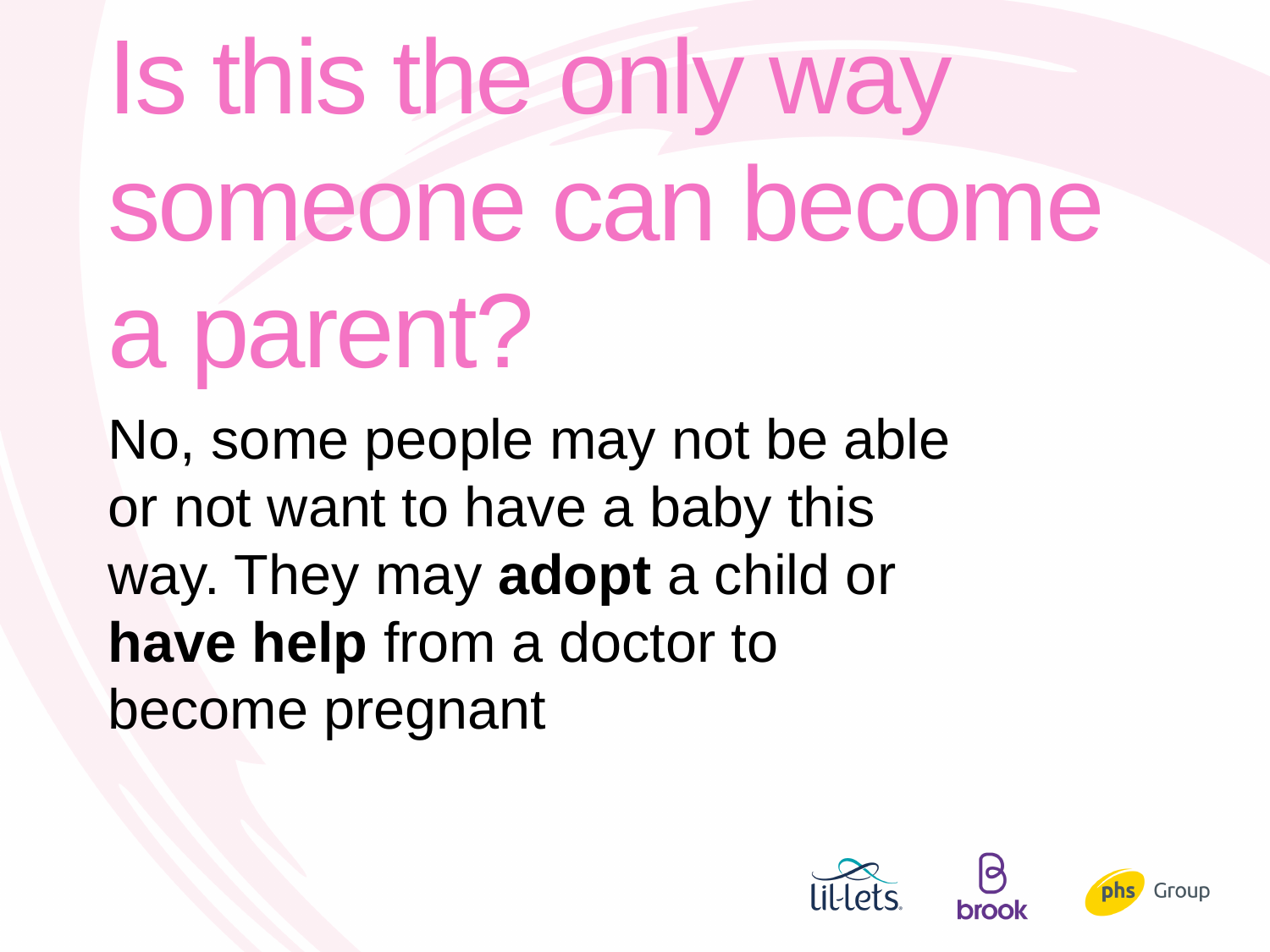

# Is this the only way someone can become a parent?
No, some people may not be able or not want to have a baby this way. They may adopt a child or have help from a doctor to become pregnant